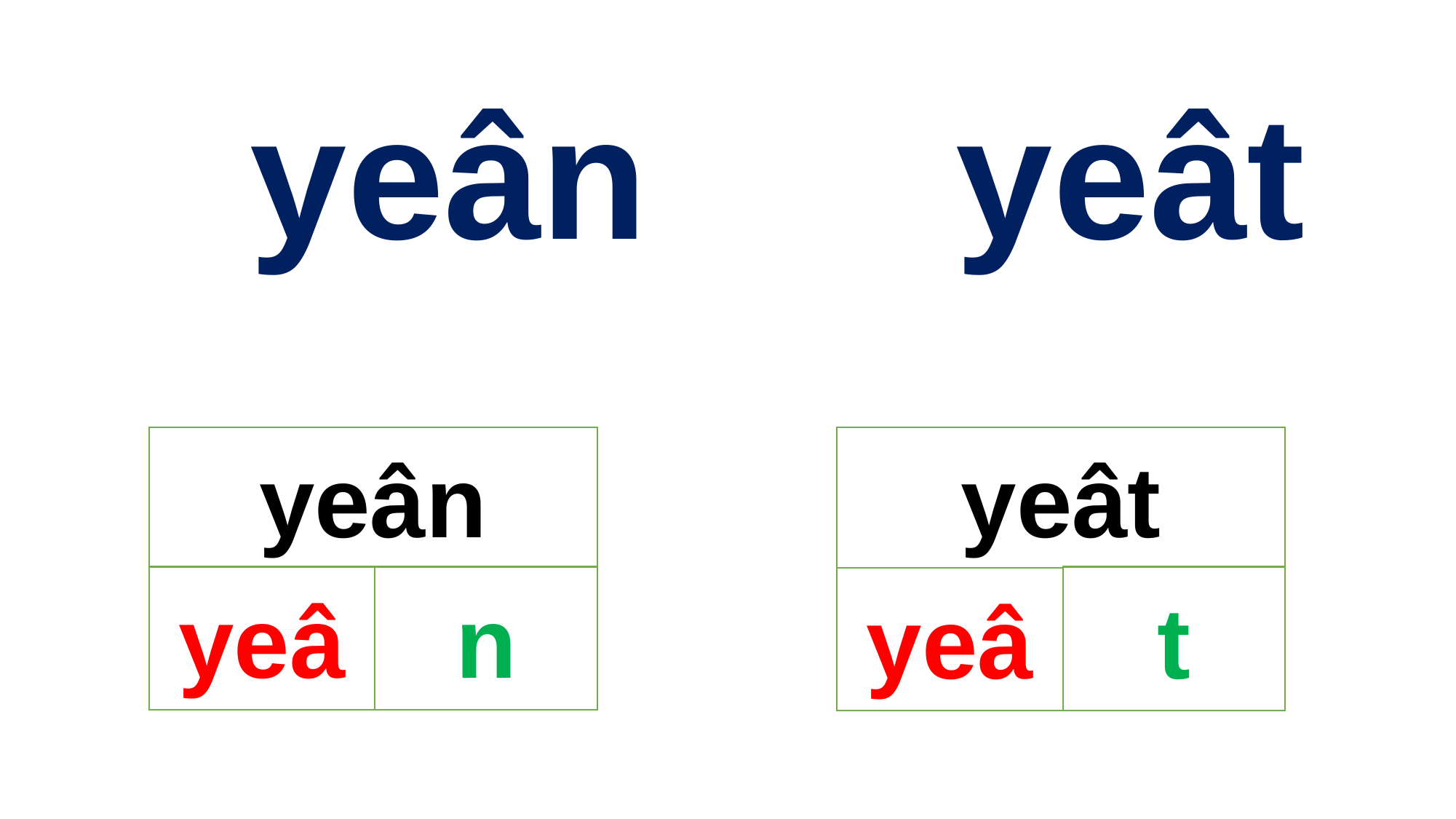

yeân
yeât
yeân
yeât
n
yeâ
t
yeâ